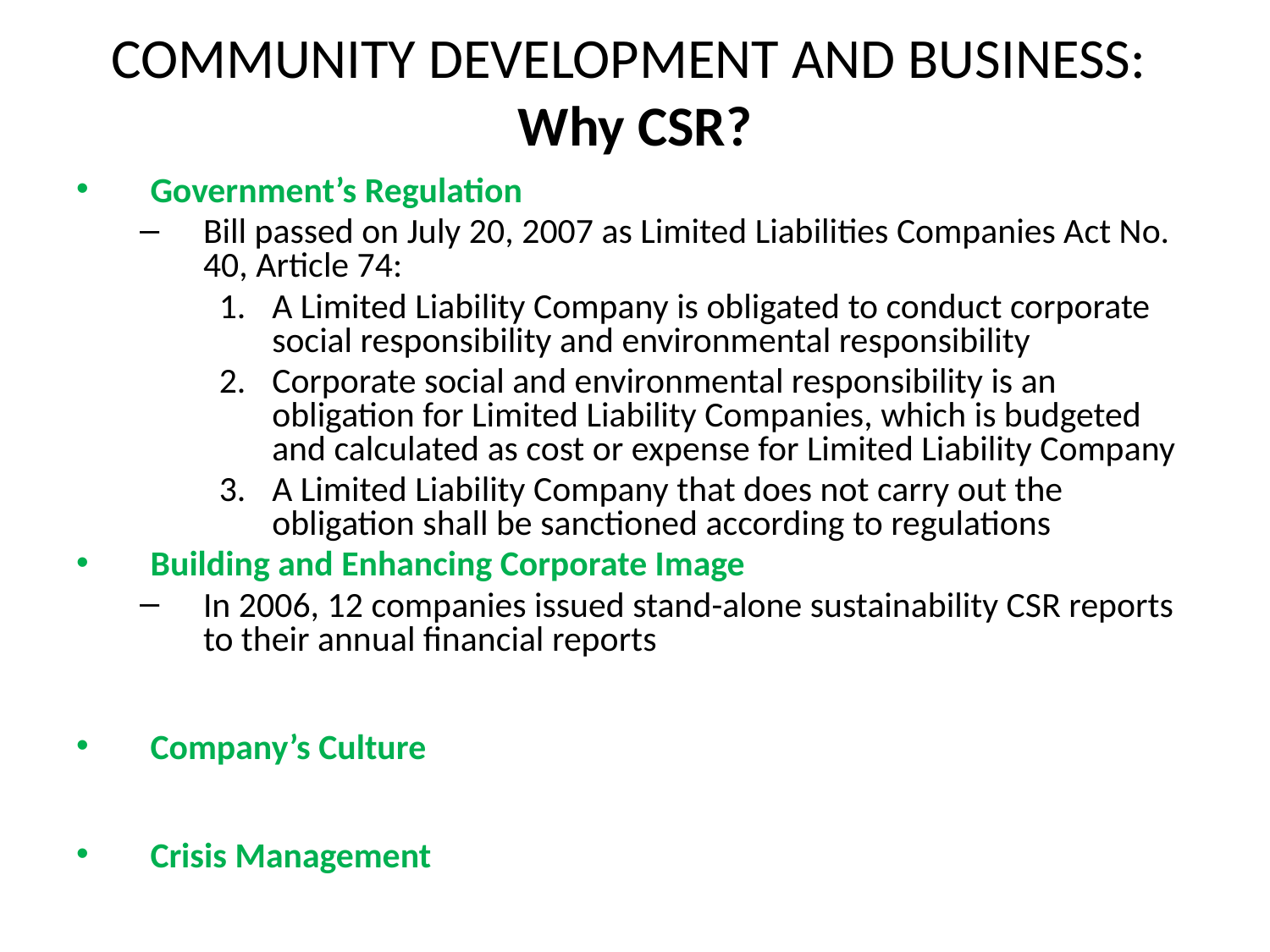

# COMMUNITY DEVELOPMENT AND BUSINESS: Why CSR?
Government’s Regulation
Bill passed on July 20, 2007 as Limited Liabilities Companies Act No. 40, Article 74:
A Limited Liability Company is obligated to conduct corporate social responsibility and environmental responsibility
Corporate social and environmental responsibility is an obligation for Limited Liability Companies, which is budgeted and calculated as cost or expense for Limited Liability Company
A Limited Liability Company that does not carry out the obligation shall be sanctioned according to regulations
Building and Enhancing Corporate Image
In 2006, 12 companies issued stand-alone sustainability CSR reports to their annual financial reports

Company’s Culture

Crisis Management